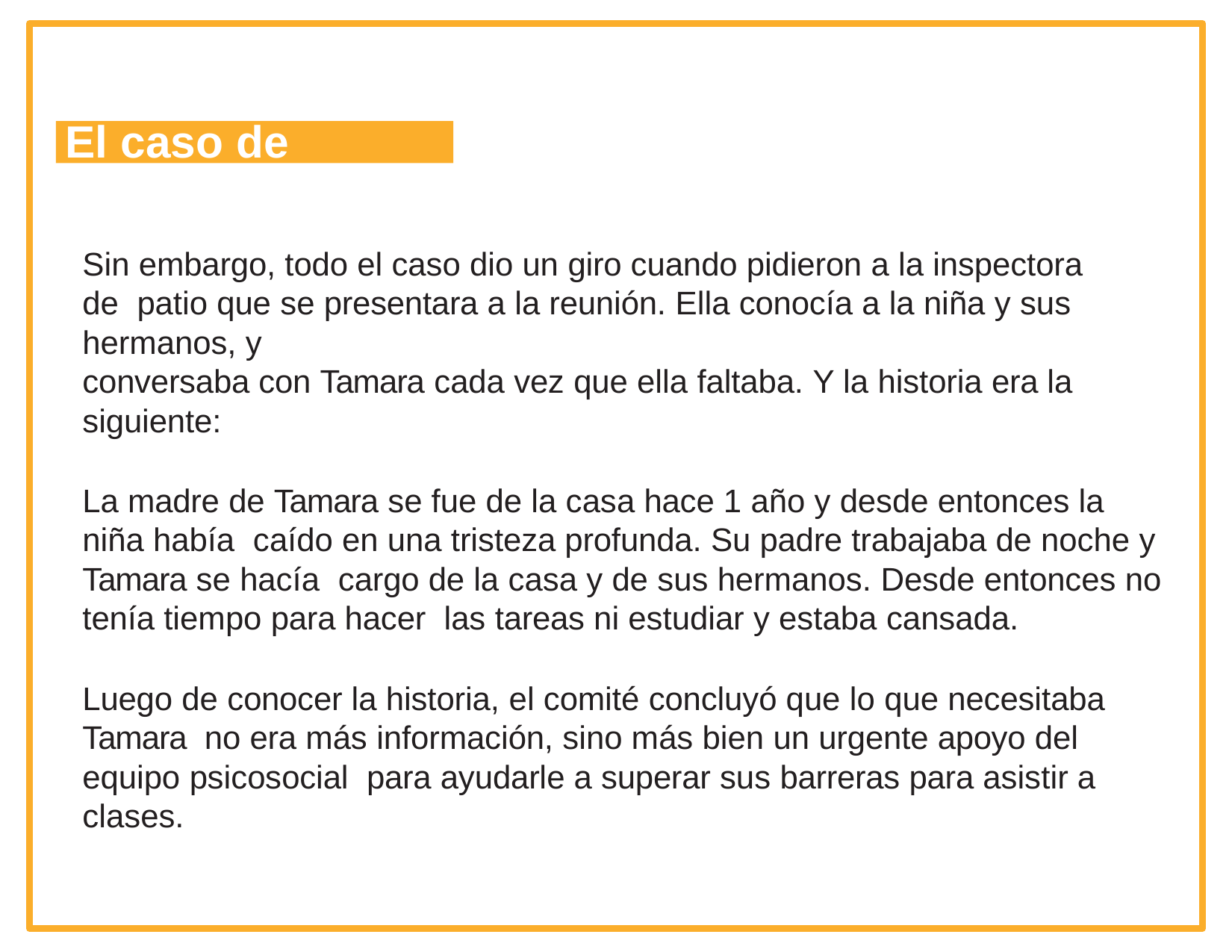

# El caso de Tamara...

Sin embargo, todo el caso dio un giro cuando pidieron a la inspectora de  patio que se presentara a la reunión. Ella conocía a la niña y sus hermanos, y
conversaba con Tamara cada vez que ella faltaba. Y la historia era la siguiente:

La madre de Tamara se fue de la casa hace 1 año y desde entonces la niña había  caído en una tristeza profunda. Su padre trabajaba de noche y Tamara se hacía  cargo de la casa y de sus hermanos. Desde entonces no tenía tiempo para hacer  las tareas ni estudiar y estaba cansada.

Luego de conocer la historia, el comité concluyó que lo que necesitaba Tamara  no era más información, sino más bien un urgente apoyo del equipo psicosocial  para ayudarle a superar sus barreras para asistir a clases.